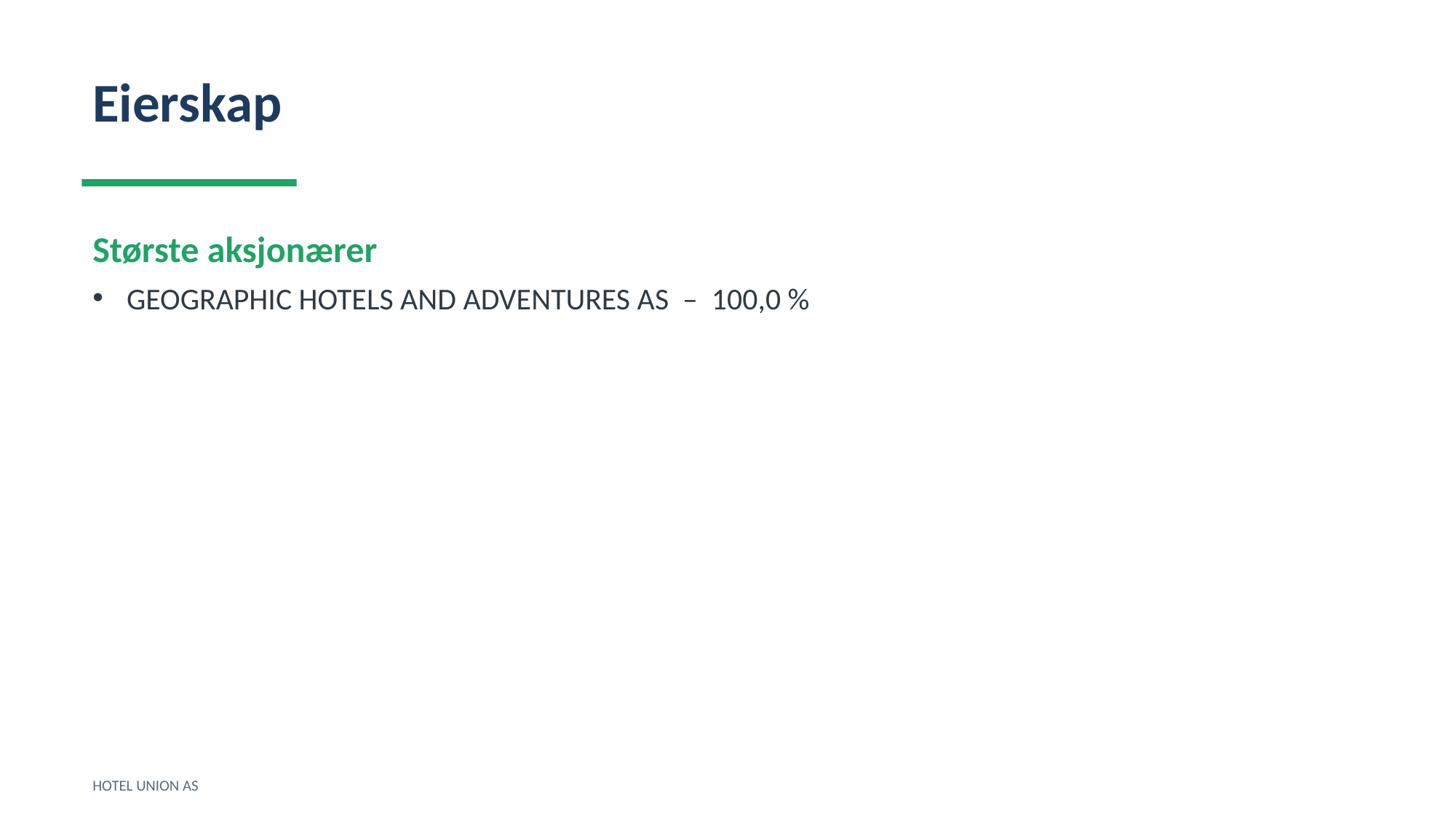

Eierskap

Største aksjonærer
GEOGRAPHIC HOTELS AND ADVENTURES AS  –  100,0 %
HOTEL UNION AS